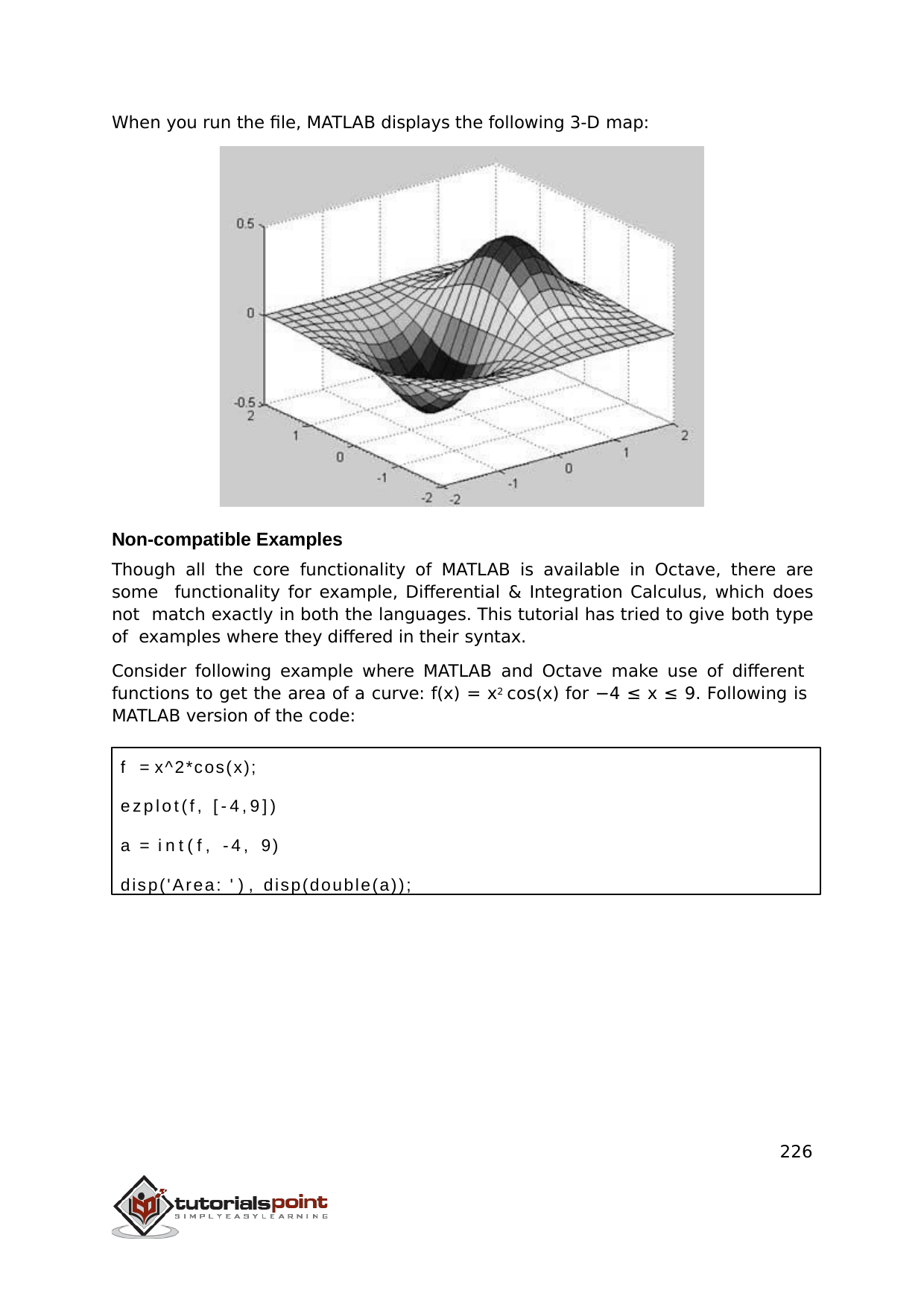

When you run the file, MATLAB displays the following 3-D map:

Non-compatible Examples
Though all the core functionality of MATLAB is available in Octave, there are some  functionality for example, Differential & Integration Calculus, which does not  match exactly in both the languages. This tutorial has tried to give both type of  examples where they differed in their syntax.
Consider following example where MATLAB and Octave make use of different  functions to get the area of a curve: f(x) = x2 cos(x) for −4 ≤ x ≤ 9. Following is  MATLAB version of the code:
f = x^2*cos(x);

ezplot(f, [-4,9])

a  =  int(f, -4, 9)

disp('Area: '), disp(double(a));
226